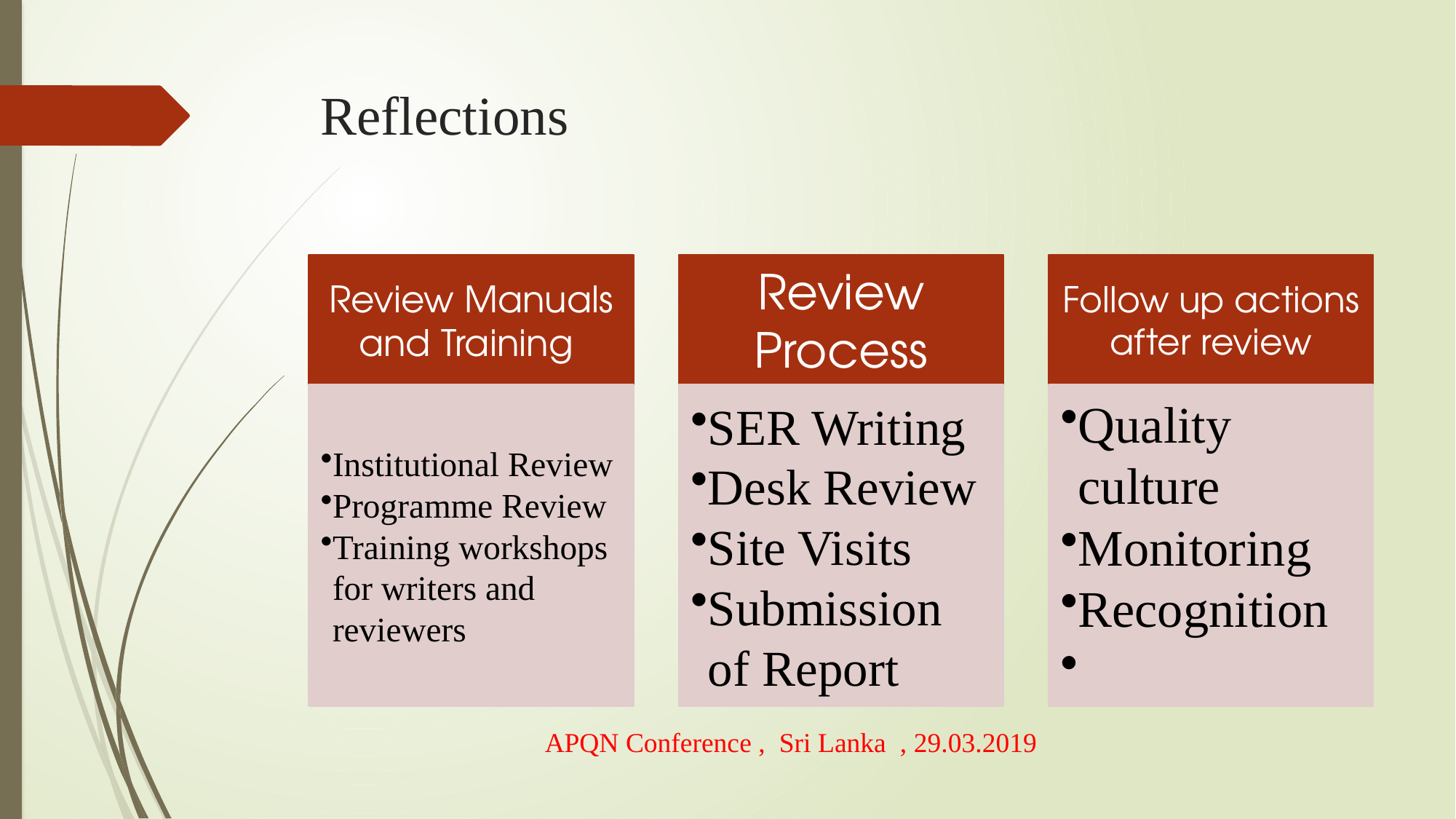

# Reflections
Review Manuals and Training
Institutional Review
Programme Review
Review Process
SER Writing
Desk Review
Follow up actions after review
Quality culture
Monitoring
Site Visits
Submission of Report
Training workshops for writers and reviewers
Recognition
APQN Conference ,  Sri Lanka  , 29.03.2019